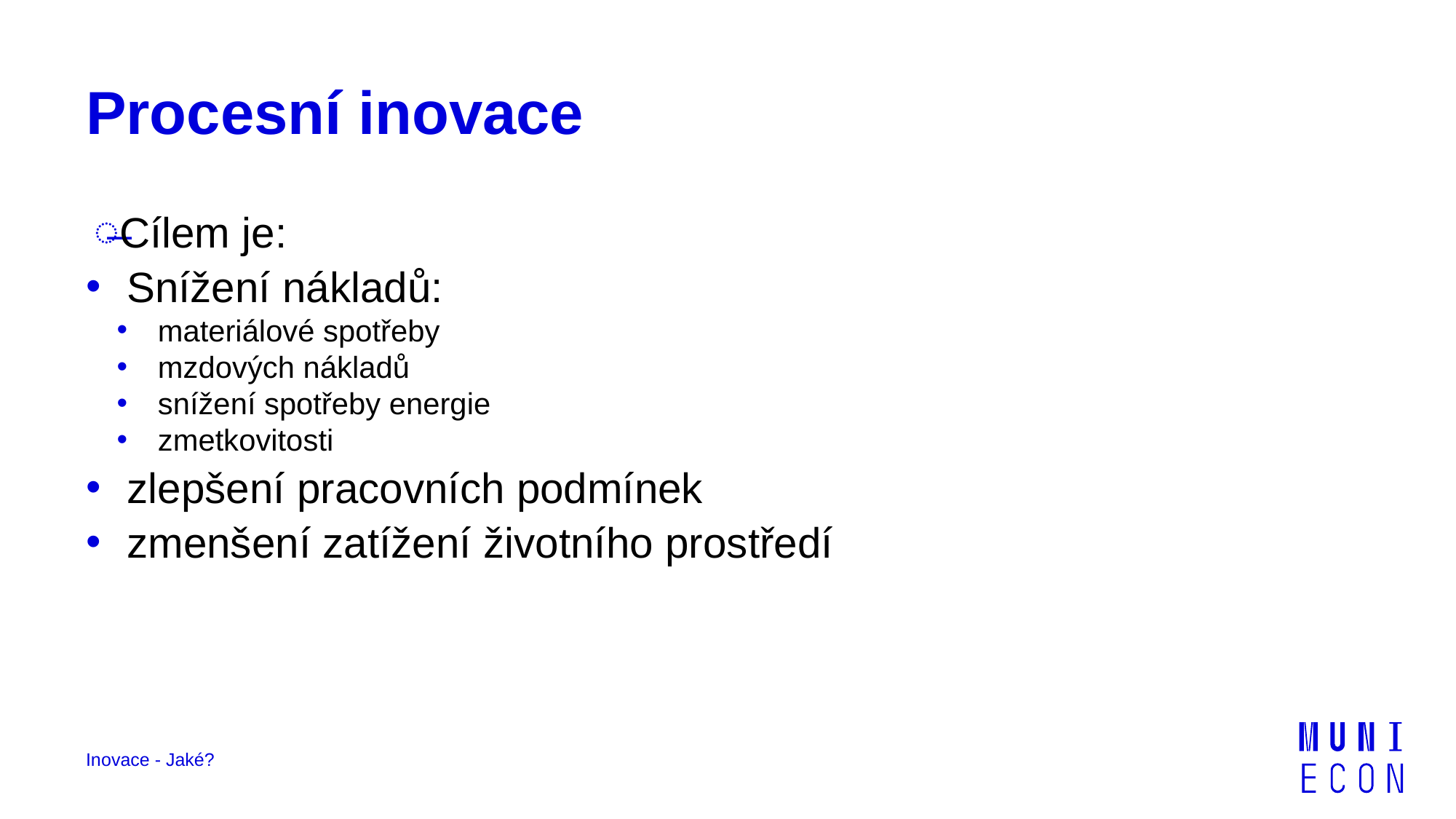

# Procesní inovace
Cílem je:
Snížení nákladů:
materiálové spotřeby
mzdových nákladů
snížení spotřeby energie
zmetkovitosti
zlepšení pracovních podmínek
zmenšení zatížení životního prostředí

Inovace - Jaké?
30